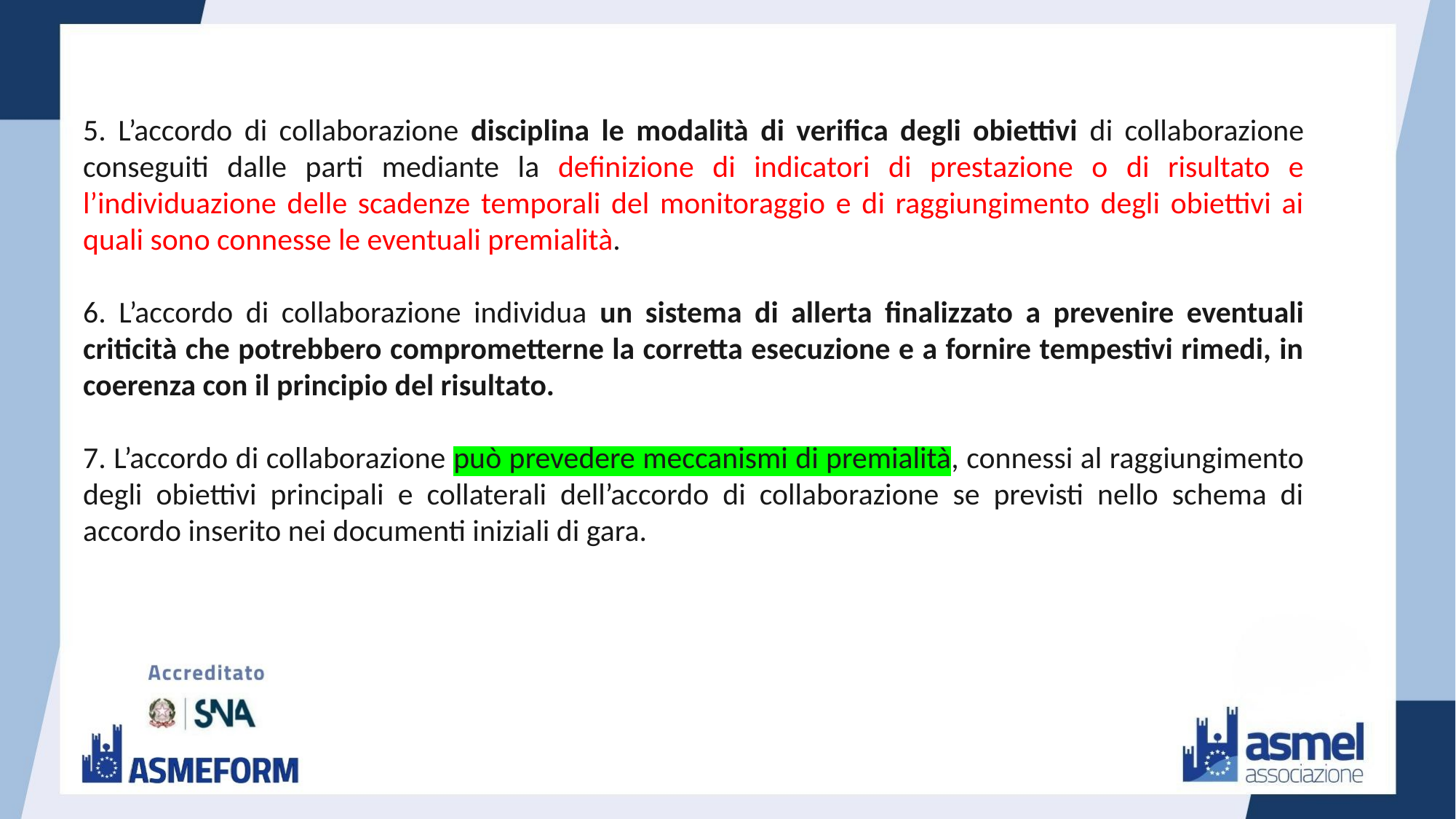

5. L’accordo di collaborazione disciplina le modalità di verifica degli obiettivi di collaborazione conseguiti dalle parti mediante la definizione di indicatori di prestazione o di risultato e l’individuazione delle scadenze temporali del monitoraggio e di raggiungimento degli obiettivi ai quali sono connesse le eventuali premialità.

6. L’accordo di collaborazione individua un sistema di allerta finalizzato a prevenire eventuali criticità che potrebbero comprometterne la corretta esecuzione e a fornire tempestivi rimedi, in coerenza con il principio del risultato.

7. L’accordo di collaborazione può prevedere meccanismi di premialità, connessi al raggiungimento degli obiettivi principali e collaterali dell’accordo di collaborazione se previsti nello schema di accordo inserito nei documenti iniziali di gara.